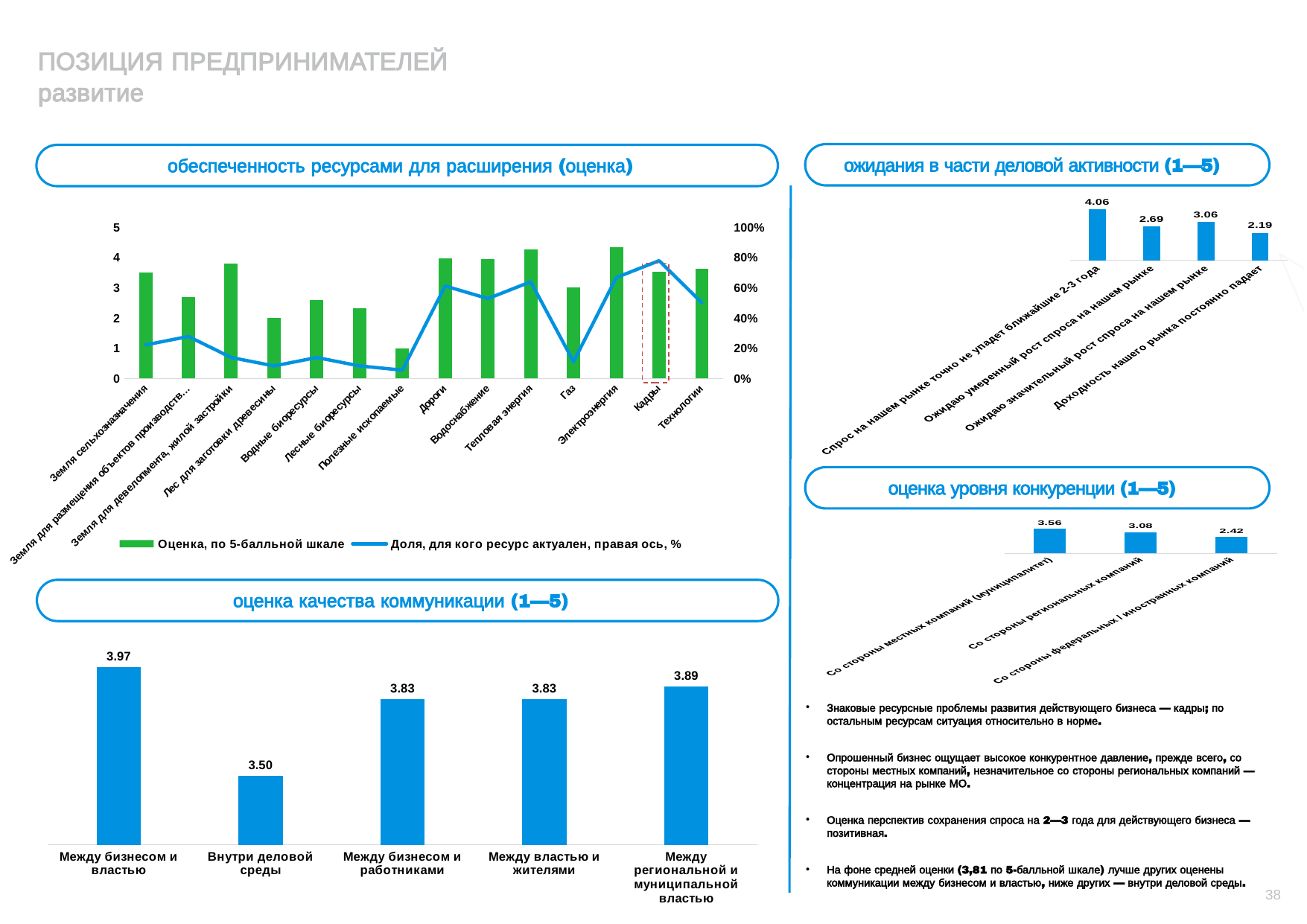

ПОЗИЦИЯ ПРЕДПРИНИМАТЕЛЕЙ
развитие

ожидания в части деловой активности (1—5)
обеспеченность ресурсами для расширения (оценка)

### Chart

| Category | Оценка, по 5-балльной шкале | Доля, для кого ресурс актуален, правая ось, % |
|---|---|---|
| Земля сельхозназначения | 3.5 | 0.2222222222222222 |
| Земля для размещения объектов производства, логистики | 2.7 | 0.2777777777777778 |
| Земля для девелопмента, жилой застройки | 3.8 | 0.1388888888888889 |
| Лес для заготовки древесины | 2.0 | 0.08333333333333333 |
| Водные биоресурсы | 2.6 | 0.1388888888888889 |
| Лесные биоресурсы | 2.3333333333333335 | 0.08333333333333333 |
| Полезные ископаемые | 1.0 | 0.05555555555555555 |
| Дороги | 3.9545454545454546 | 0.6111111111111112 |
| Водоснабжение | 3.9473684210526314 | 0.5277777777777778 |
| Тепловая энергия | 4.260869565217392 | 0.6388888888888888 |
| Газ | 3.0 | 0.1111111111111111 |
| Электроэнергия | 4.333333333333333 | 0.6666666666666666 |
| Кадры | 3.5357142857142856 | 0.7777777777777778 |
| Технологии | 3.611111111111111 | 0.5 |

### Chart

| Category |  |
|---|---|
| Спрос на нашем рынке точно не упадет ближайшие 2-3 года | 4.055555555555555 |
| Ожидаю умеренный рост спроса на нашем рынке | 2.6944444444444446 |
| Ожидаю значительный рост спроса на нашем рынке | 3.0555555555555554 |
| Доходность нашего рынка постоянно падает | 2.1944444444444446 |

оценка уровня конкуренции (1—5)

### Chart

| Category |  |
|---|---|
| Со стороны местных компаний (муниципалитет) | 3.5555555555555554 |
| Со стороны региональных компаний | 3.0833333333333335 |
| Со стороны федеральных / иностранных компаний | 2.4166666666666665 |
оценка качества коммуникации (1—5)

### Chart

| Category |  |
|---|---|
| Между бизнесом и властью | 3.9722222222222223 |
| Внутри деловой среды | 3.5 |
| Между бизнесом и работниками | 3.8333333333333335 |
| Между властью и жителями | 3.8333333333333335 |
| Между региональной и муниципальной властью | 3.888888888888889 |
Знаковые ресурсные проблемы развития действующего бизнеса — кадры; по остальным ресурсам ситуация относительно в норме.

Опрошенный бизнес ощущает высокое конкурентное давление, прежде всего, со стороны местных компаний, незначительное со стороны региональных компаний — концентрация на рынке МО.

Оценка перспектив сохранения спроса на 2—3 года для действующего бизнеса — позитивная.

На фоне средней оценки (3,81 по 5-балльной шкале) лучше других оценены коммуникации между бизнесом и властью, ниже других — внутри деловой среды.
38